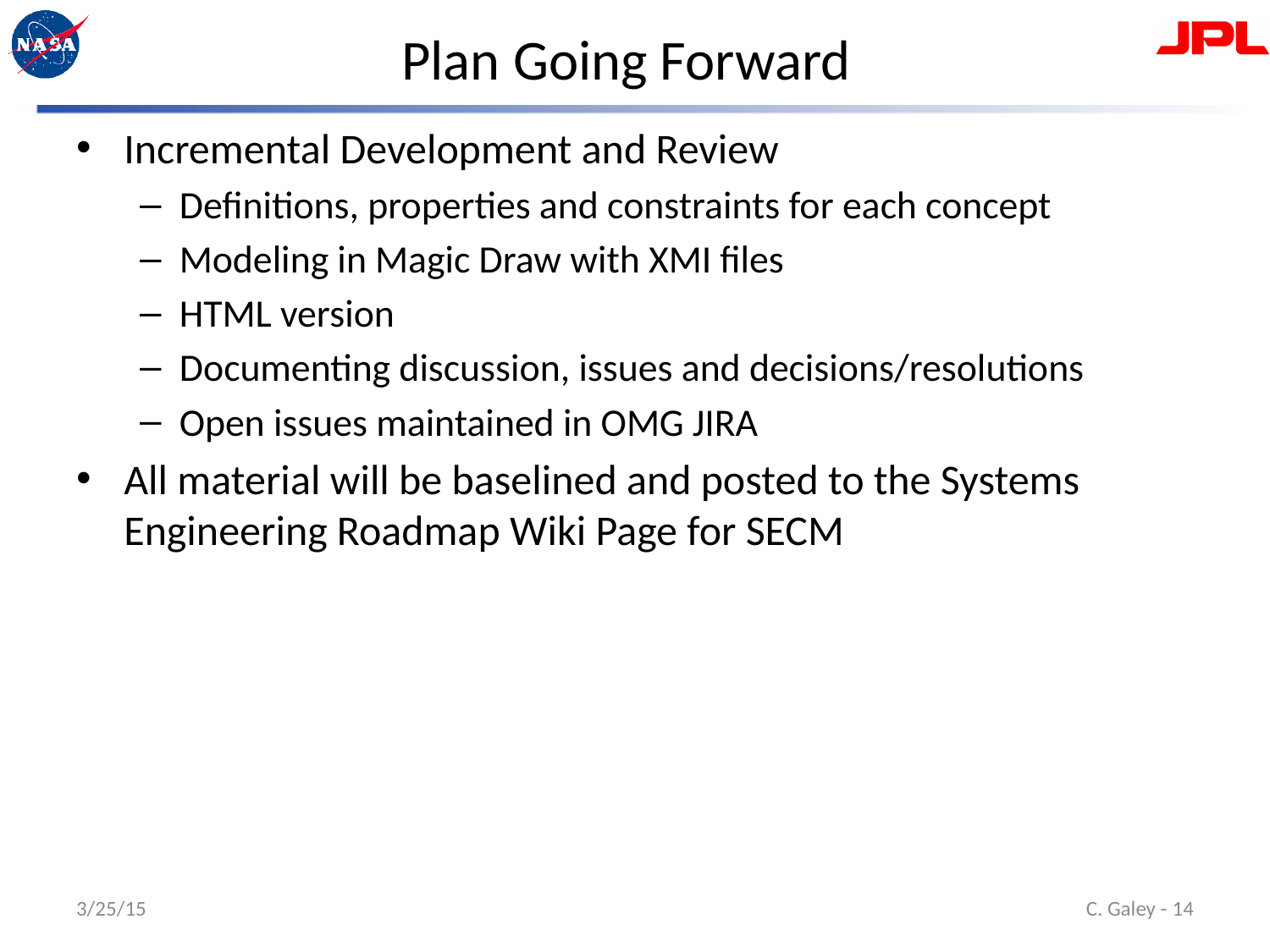

# Plan Going Forward
Incremental Development and Review
Definitions, properties and constraints for each concept
Modeling in Magic Draw with XMI files
HTML version
Documenting discussion, issues and decisions/resolutions
Open issues maintained in OMG JIRA
All material will be baselined and posted to the Systems Engineering Roadmap Wiki Page for SECM

3/25/15
 C. Galey - 14